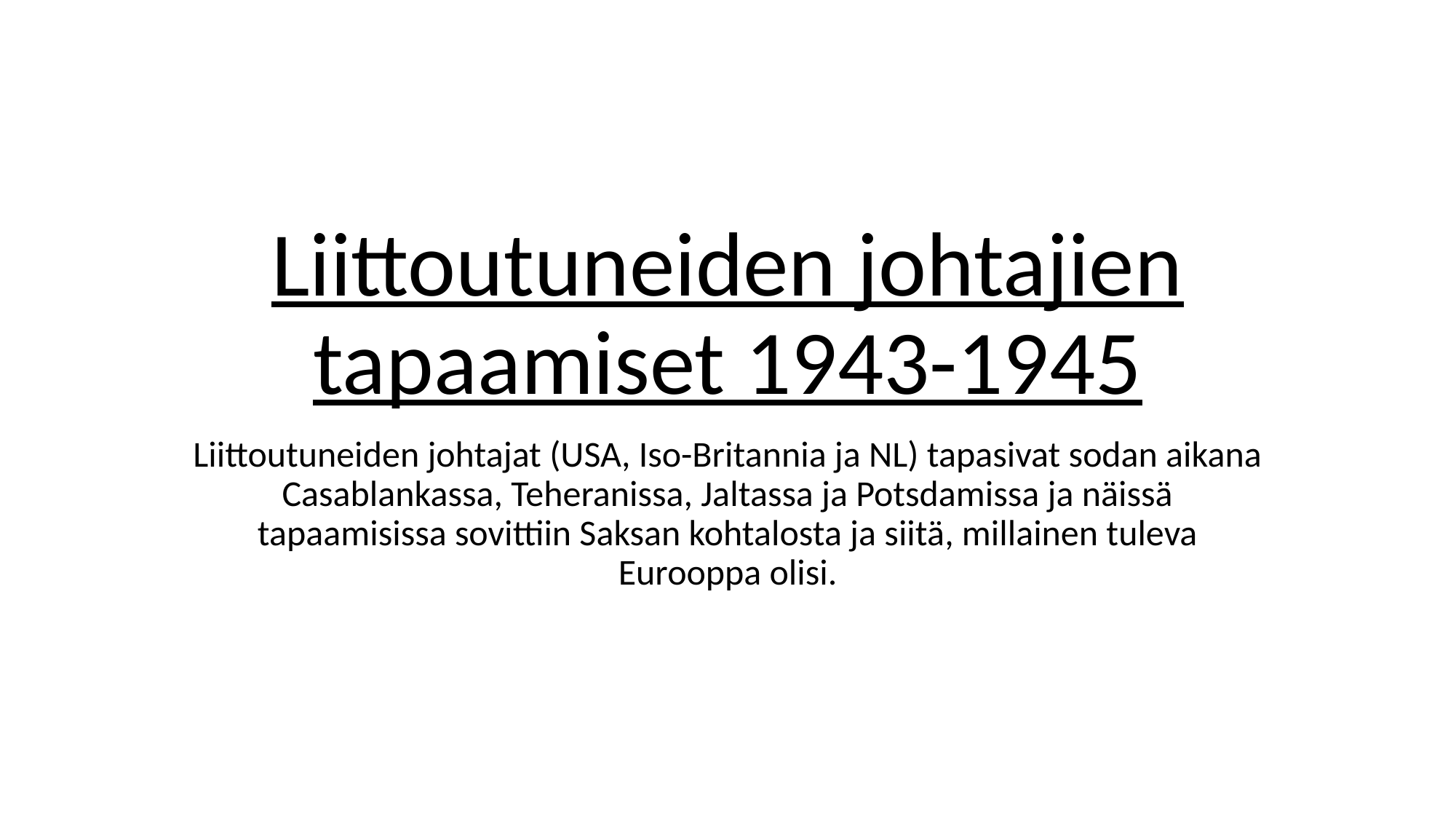

# Liittoutuneiden johtajien tapaamiset 1943-1945
Liittoutuneiden johtajat (USA, Iso-Britannia ja NL) tapasivat sodan aikana Casablankassa, Teheranissa, Jaltassa ja Potsdamissa ja näissä tapaamisissa sovittiin Saksan kohtalosta ja siitä, millainen tuleva Eurooppa olisi.